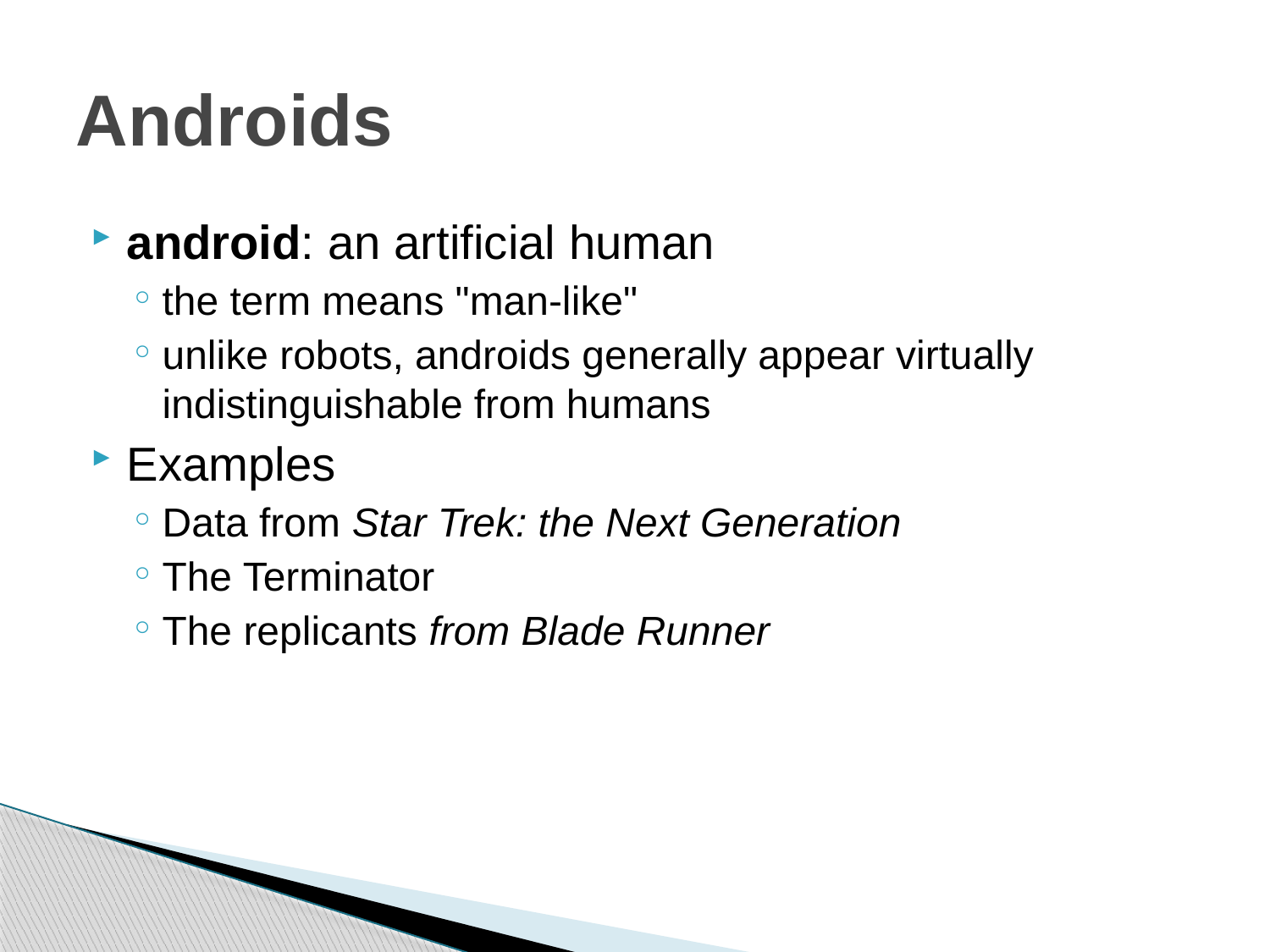

# Androids
android: an artificial human
the term means "man-like"
unlike robots, androids generally appear virtually indistinguishable from humans
Examples
Data from Star Trek: the Next Generation
The Terminator
The replicants from Blade Runner